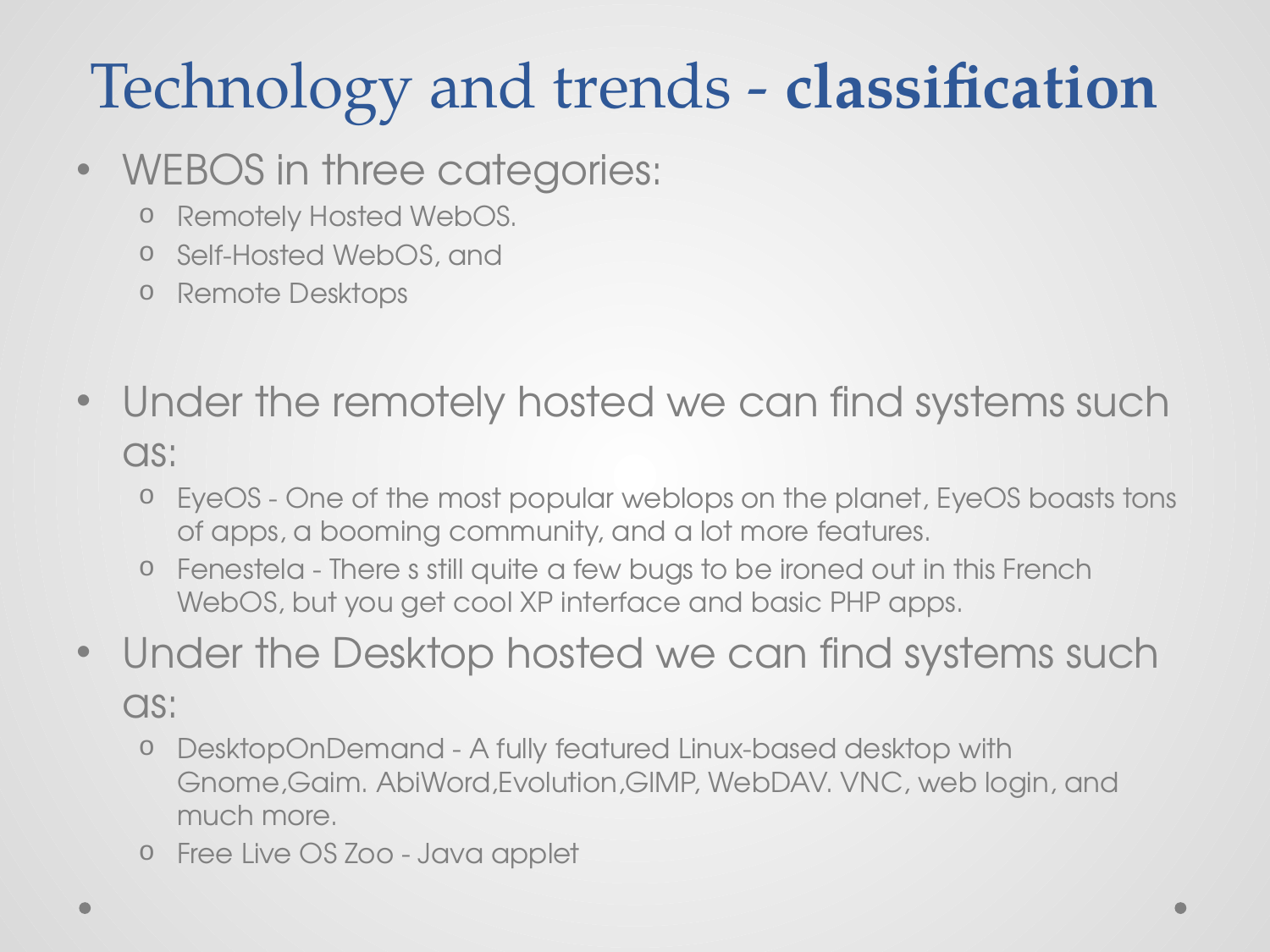

# Technology and trends - classification
WEBOS in three categories:
Remotely Hosted WebOS.
Self-Hosted WebOS, and
Remote Desktops

Under the remotely hosted we can find systems such as:
EyeOS - One of the most popular weblops on the planet, EyeOS boasts tons of apps, a booming community, and a lot more features.
Fenestela - There s still quite a few bugs to be ironed out in this French WebOS, but you get cool XP interface and basic PHP apps.
Under the Desktop hosted we can find systems such as:
DesktopOnDemand - A fully featured Linux-based desktop with Gnome,Gaim. AbiWord,Evolution,GIMP, WebDAV. VNC, web login, and much more.
Free Live OS Zoo - Java applet